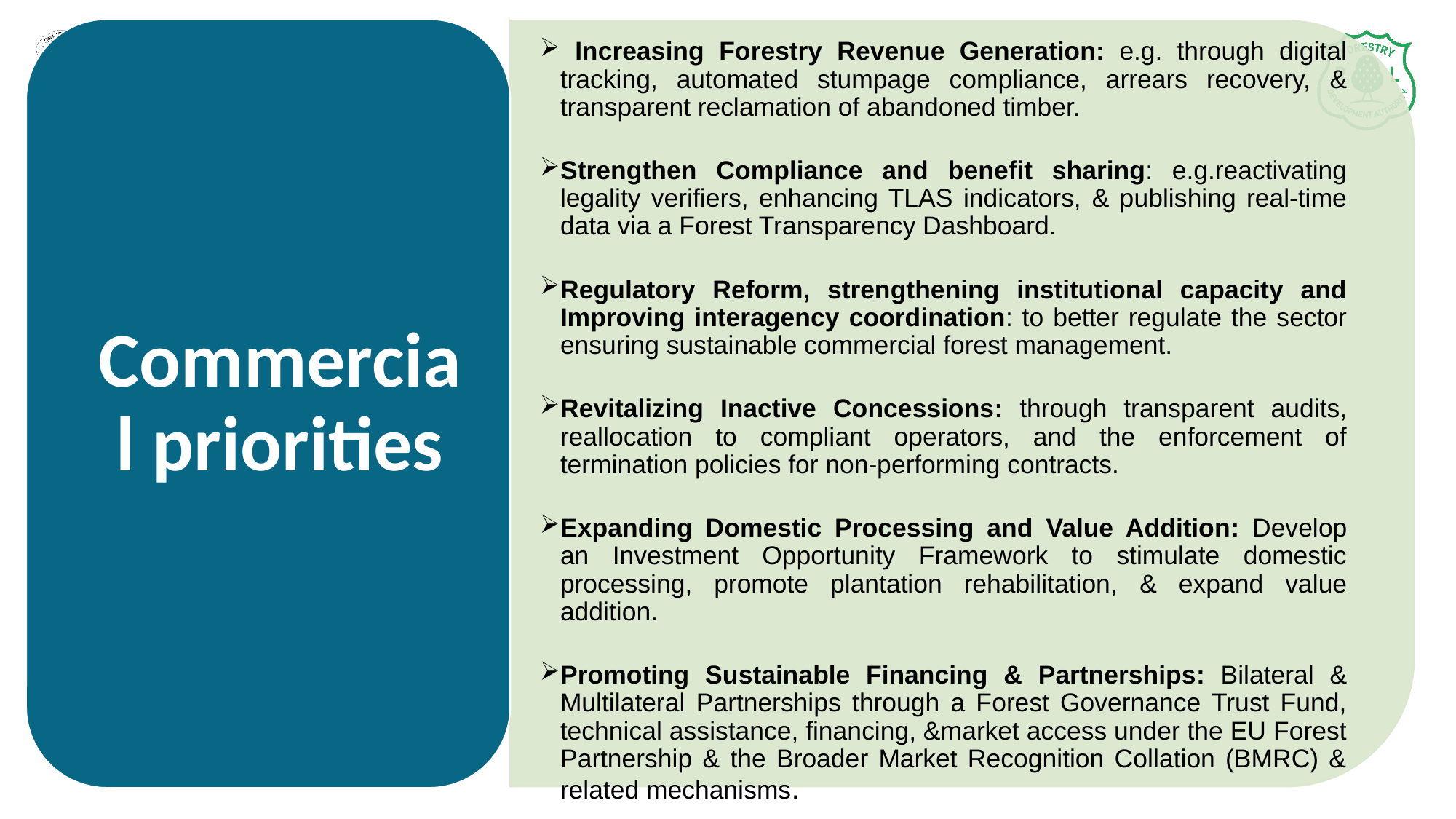

Increasing Forestry Revenue Generation: e.g. through digital tracking, automated stumpage compliance, arrears recovery, & transparent reclamation of abandoned timber.

Strengthen Compliance and benefit sharing: e.g.reactivating legality verifiers, enhancing TLAS indicators, & publishing real-time data via a Forest Transparency Dashboard.

Regulatory Reform, strengthening institutional capacity and Improving interagency coordination: to better regulate the sector ensuring sustainable commercial forest management.

Revitalizing Inactive Concessions: through transparent audits, reallocation to compliant operators, and the enforcement of termination policies for non-performing contracts.

Expanding Domestic Processing and Value Addition: Develop an Investment Opportunity Framework to stimulate domestic processing, promote plantation rehabilitation, & expand value addition.

Promoting Sustainable Financing & Partnerships: Bilateral & Multilateral Partnerships through a Forest Governance Trust Fund, technical assistance, financing, &market access under the EU Forest Partnership & the Broader Market Recognition Collation (BMRC) & related mechanisms.
Commercial priorities